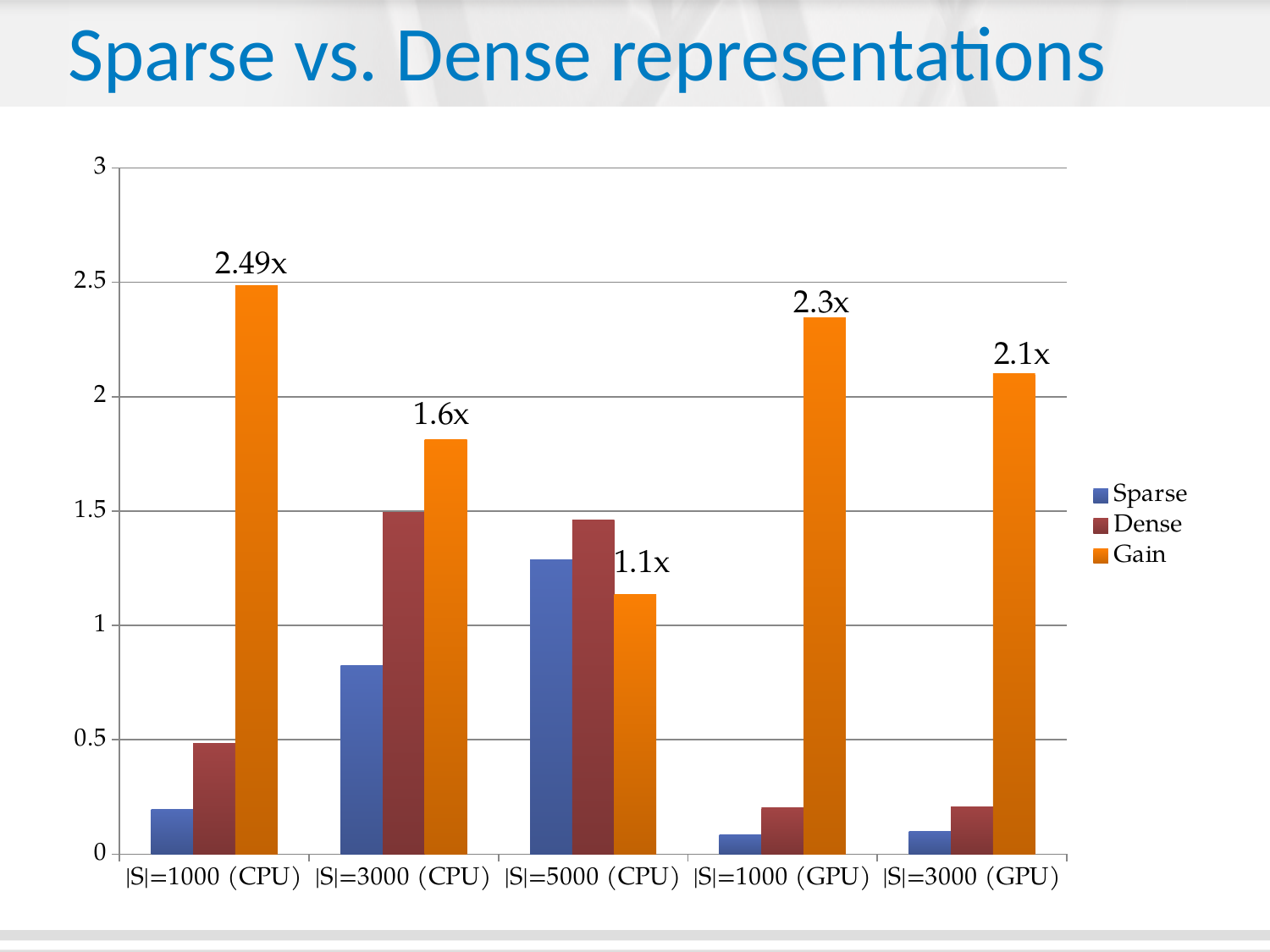

# Sparse vs. Dense representations

### Chart

| Category |  |  |  |
|---|---|---|---|
| |S|=1000 (CPU) | 0.194764954112196 | 0.484100225570636 | 2.485561264229114 |
| |S|=3000 (CPU) | 0.825353535353535 | 1.494474247174864 | 1.810707997433748 |
| |S|=5000 (CPU) | 1.286353276353277 | 1.461818229322651 | 1.136404948931919 |
| |S|=1000 (GPU) | 0.0856666666666666 | 0.200892857142857 | 2.345052807115064 |
| |S|=3000 (GPU) | 0.0981111111111111 | 0.205990961199295 | 2.099568120944112 |
2.49x
2.3x
2.1x
1.6x
1.1x